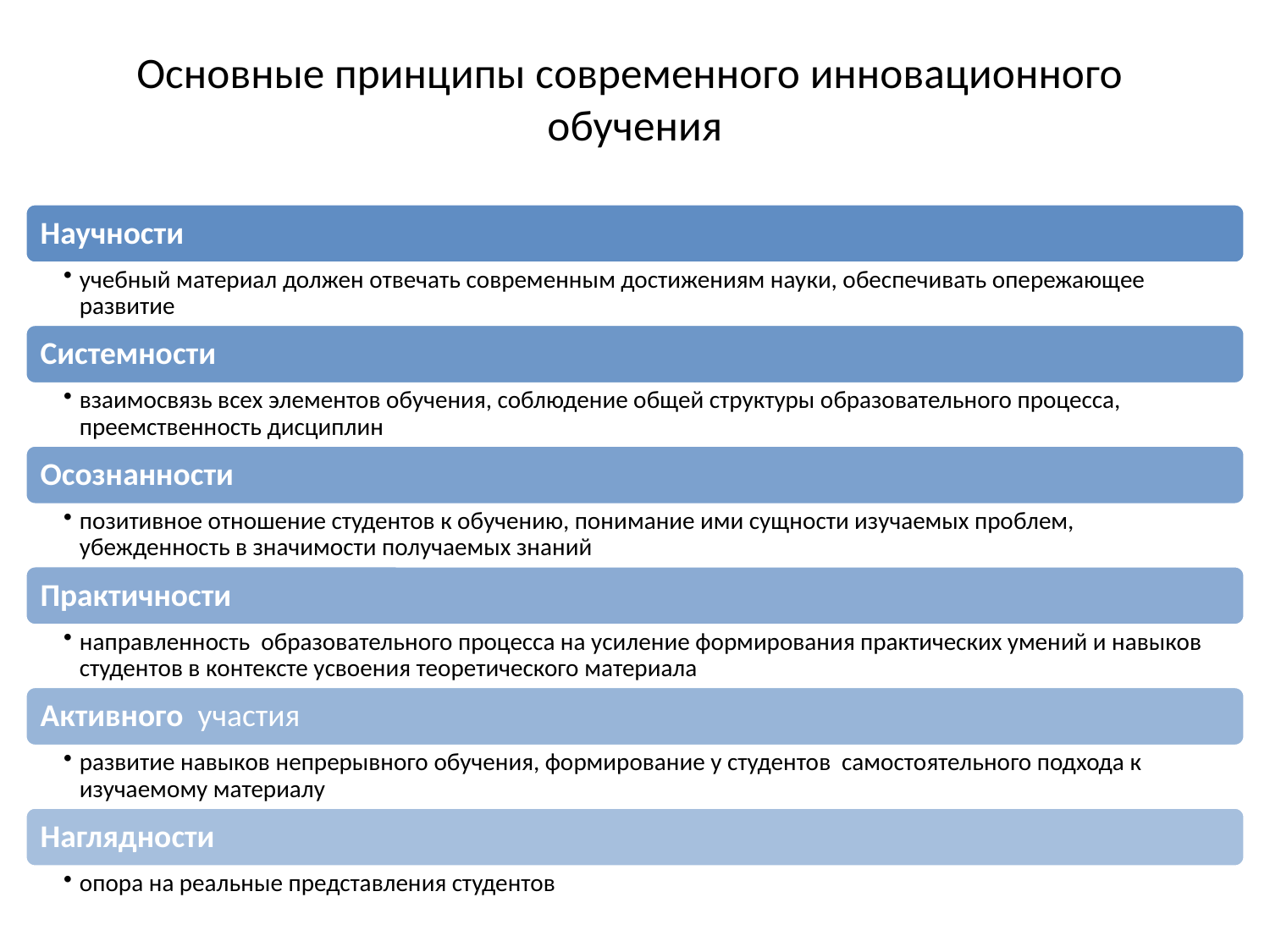

# Основные принципы современного инновационного  обучения
Научности
учебный материал должен отвечать современным достижениям науки, обеспечивать опережающее развитие
Системности
взаимосвязь всех элементов обучения, соблюдение общей структуры образовательного процесса, преемственность дисциплин
Осознанности
позитивное отношение студентов к обучению, понимание ими сущности изучаемых проблем, убежденность в значимости получаемых знаний
Практичности
направленность  образовательного процесса на усиление формирования практических умений и навыков студентов в контексте усвоения теоретического материала
Активного  участия
развитие навыков непрерывного обучения, формирование у студентов  самостоятельного подхода к изучаемому материалу
Наглядности
опора на реальные представления студентов